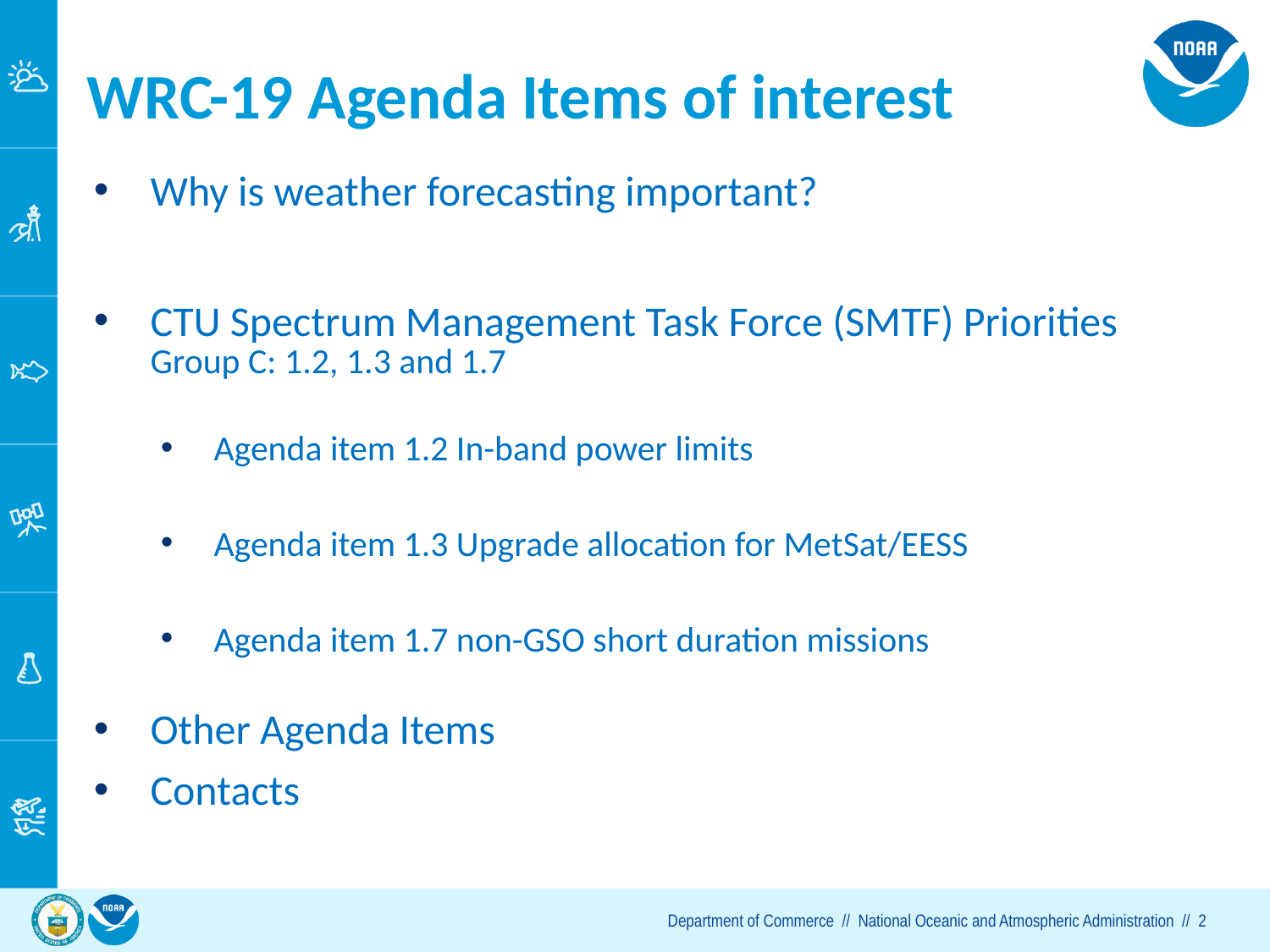

# WRC-19 Agenda Items of interest
Why is weather forecasting important?

CTU Spectrum Management Task Force (SMTF) Priorities Group C: 1.2, 1.3 and 1.7

Agenda item 1.2 In-band power limits

Agenda item 1.3 Upgrade allocation for MetSat/EESS

Agenda item 1.7 non-GSO short duration missions

Other Agenda Items
Contacts